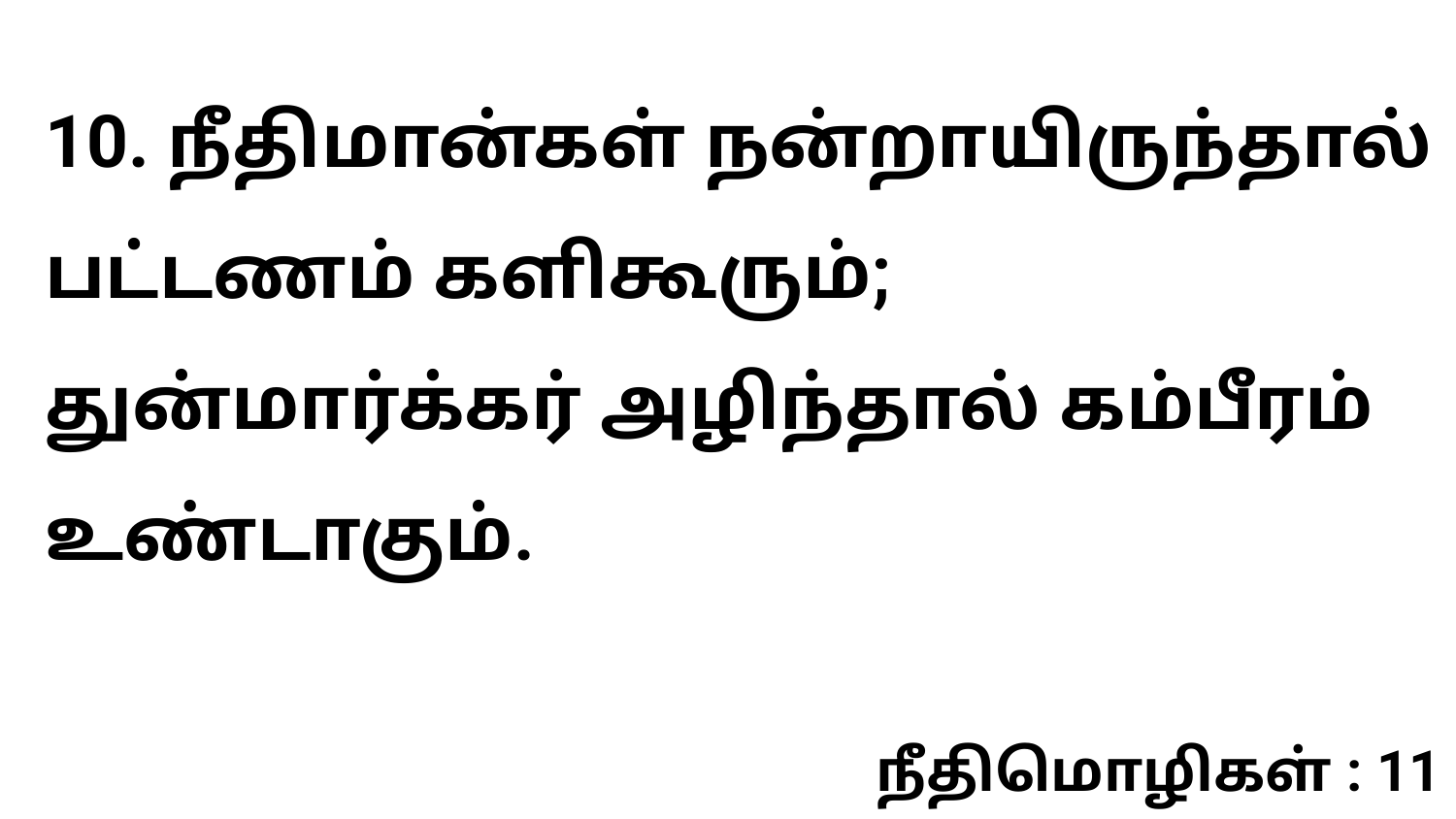

10. நீதிமான்கள் நன்றாயிருந்தால் பட்டணம் களிகூரும்; துன்மார்க்கர் அழிந்தால் கம்பீரம் உண்டாகும்.
நீதிமொழிகள் : 11